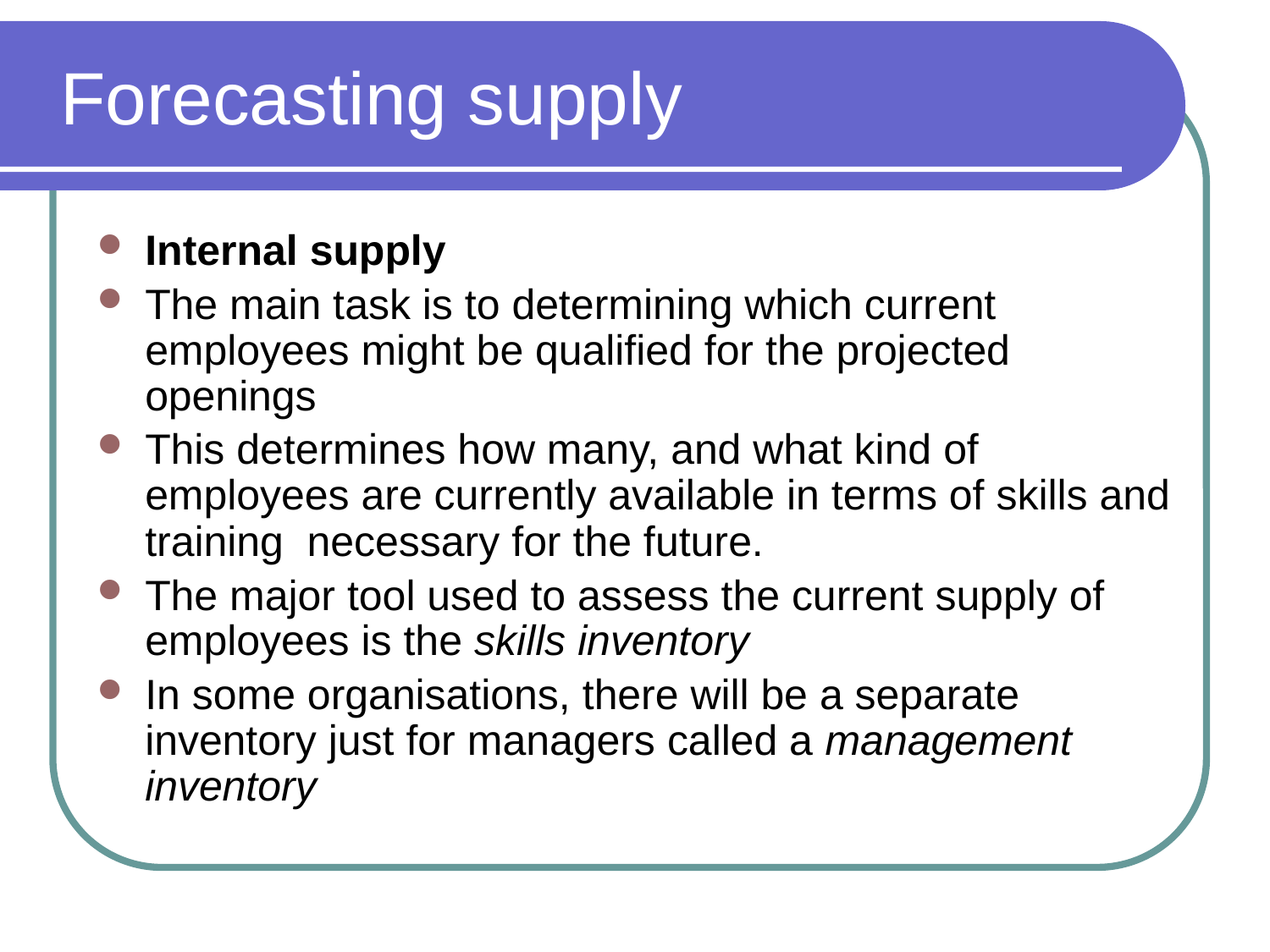

# Forecasting supply
Internal supply
The main task is to determining which current employees might be qualified for the projected openings
This determines how many, and what kind of employees are currently available in terms of skills and training  necessary for the future.
The major tool used to assess the current supply of employees is the skills inventory
In some organisations, there will be a separate inventory just for managers called a management inventory